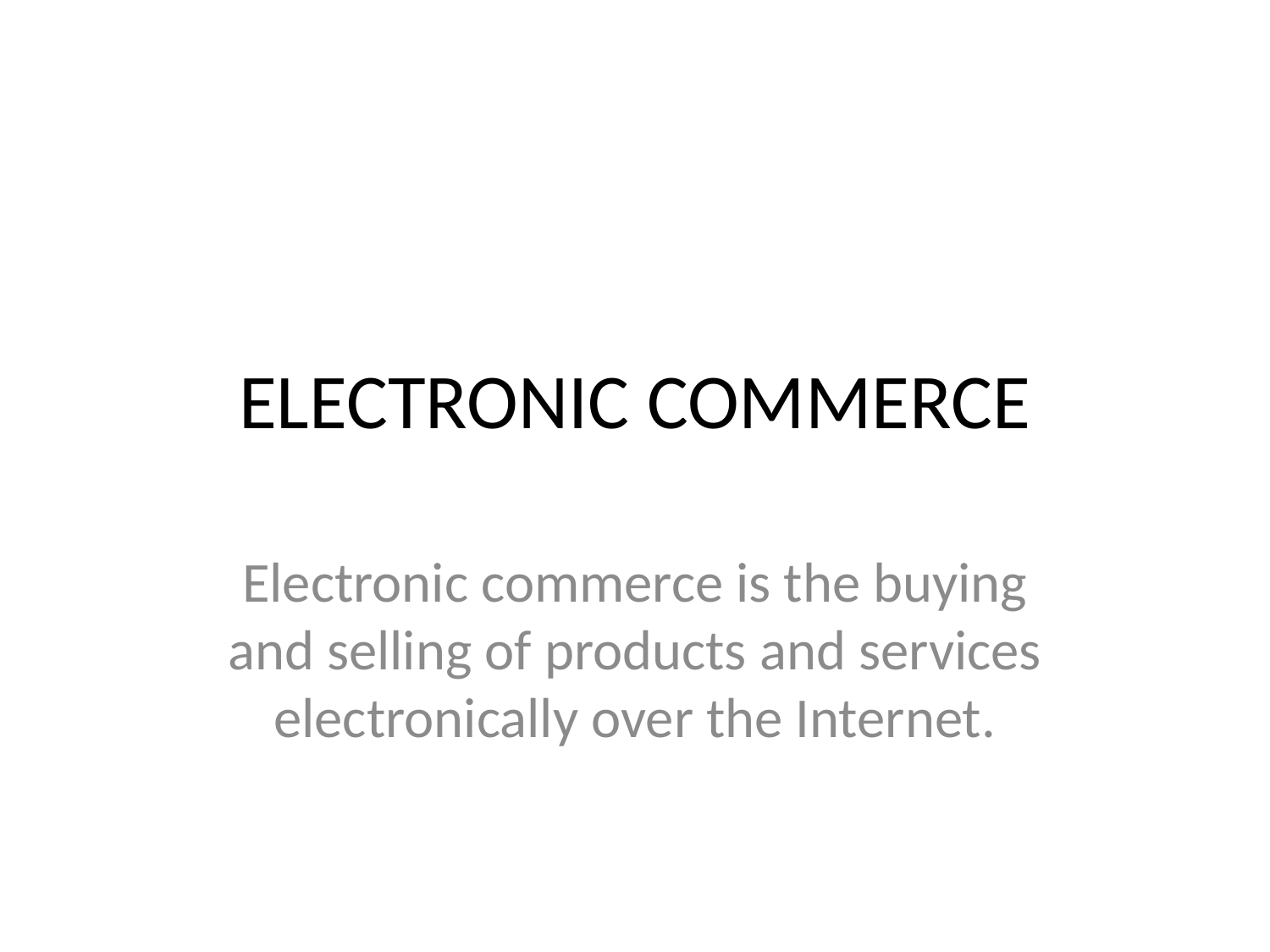

# ELECTRONIC COMMERCE
Electronic commerce is the buying and selling of products and services electronically over the Internet.